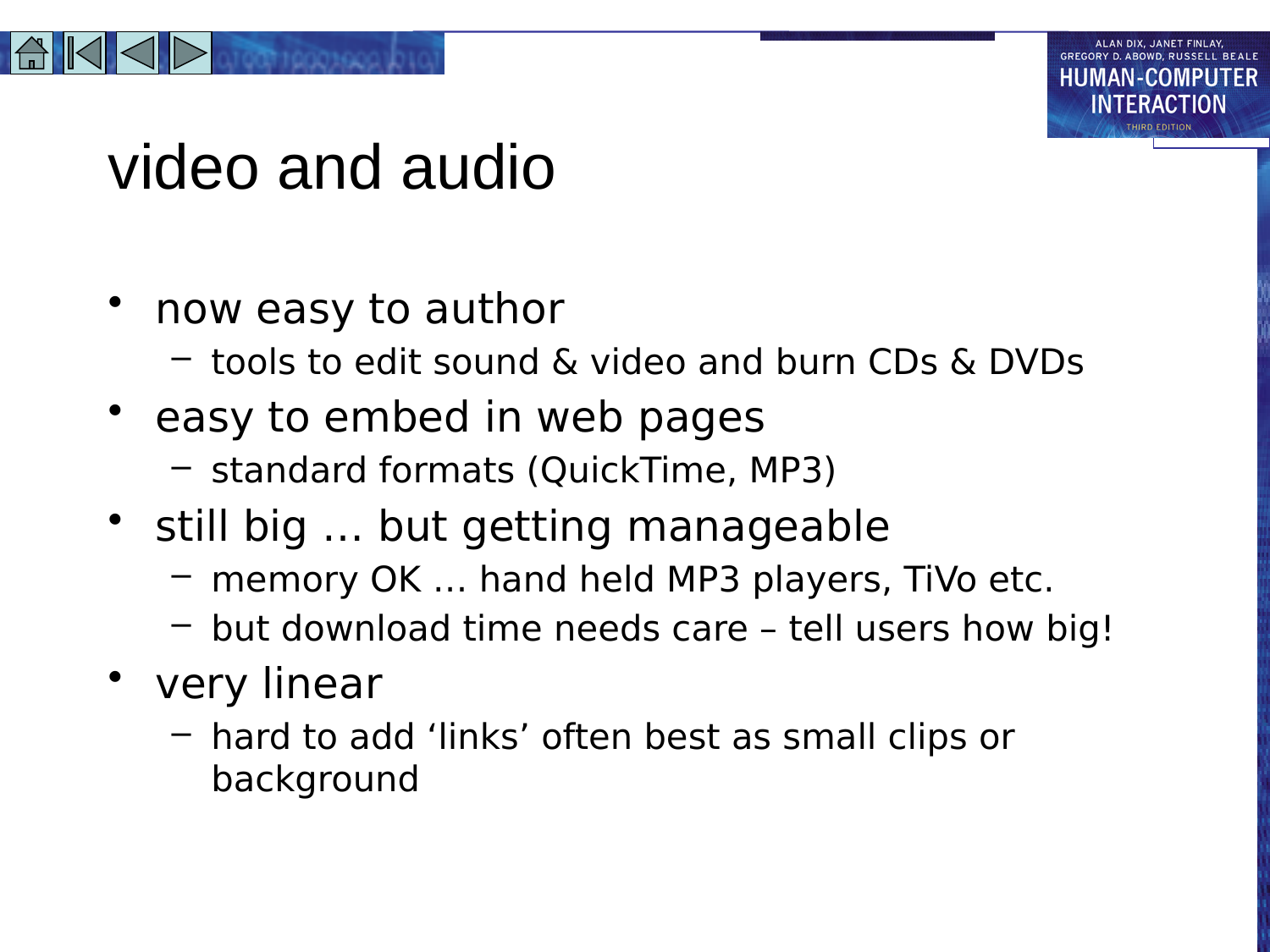

# video and audio
now easy to author
tools to edit sound & video and burn CDs & DVDs
easy to embed in web pages
standard formats (QuickTime, MP3)
still big … but getting manageable
memory OK … hand held MP3 players, TiVo etc.
but download time needs care – tell users how big!
very linear
hard to add ‘links’ often best as small clips or background